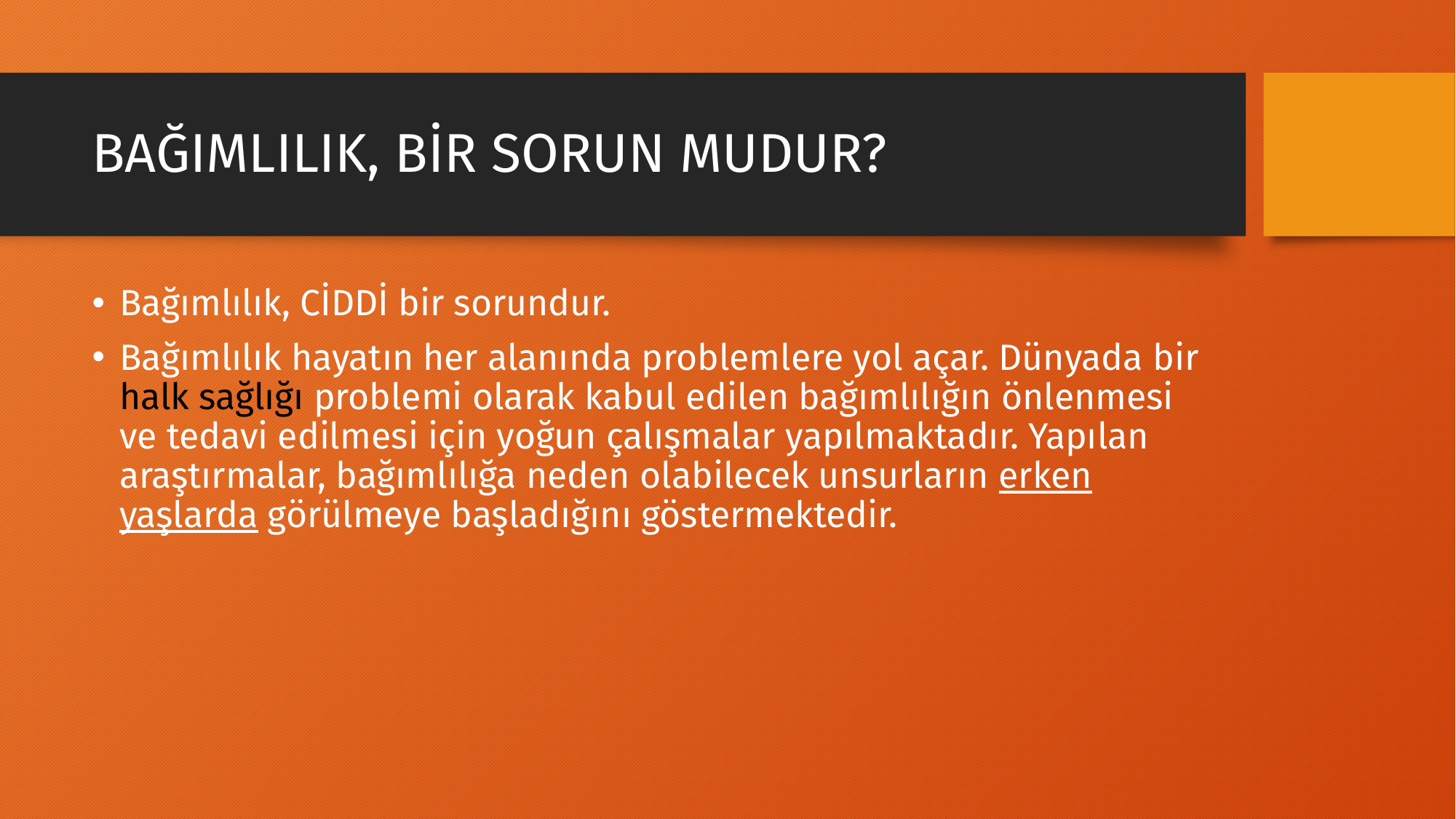

# BAĞIMLILIK, BİR SORUN MUDUR?
Bağımlılık, CİDDİ bir sorundur.
Bağımlılık hayatın her alanında problemlere yol açar. Dünyada bir halk sağlığı problemi olarak kabul edilen bağımlılığın önlenmesi ve tedavi edilmesi için yoğun çalışmalar yapılmaktadır. Yapılan araştırmalar, bağımlılığa neden olabilecek unsurların erken yaşlarda görülmeye başladığını göstermektedir.